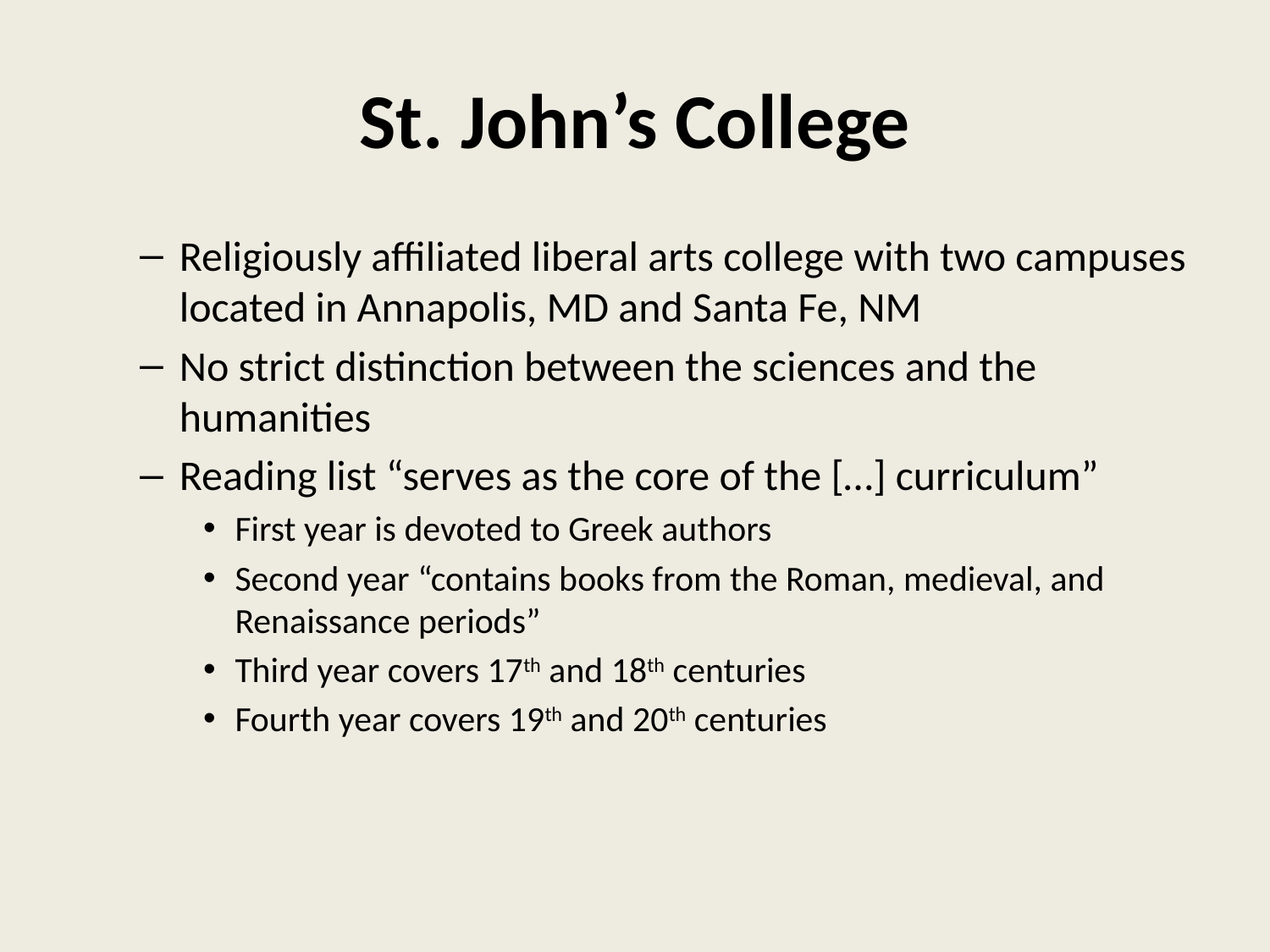

# St. John’s College
Religiously affiliated liberal arts college with two campuses located in Annapolis, MD and Santa Fe, NM
No strict distinction between the sciences and the humanities
Reading list “serves as the core of the […] curriculum”
First year is devoted to Greek authors
Second year “contains books from the Roman, medieval, and Renaissance periods”
Third year covers 17th and 18th centuries
Fourth year covers 19th and 20th centuries